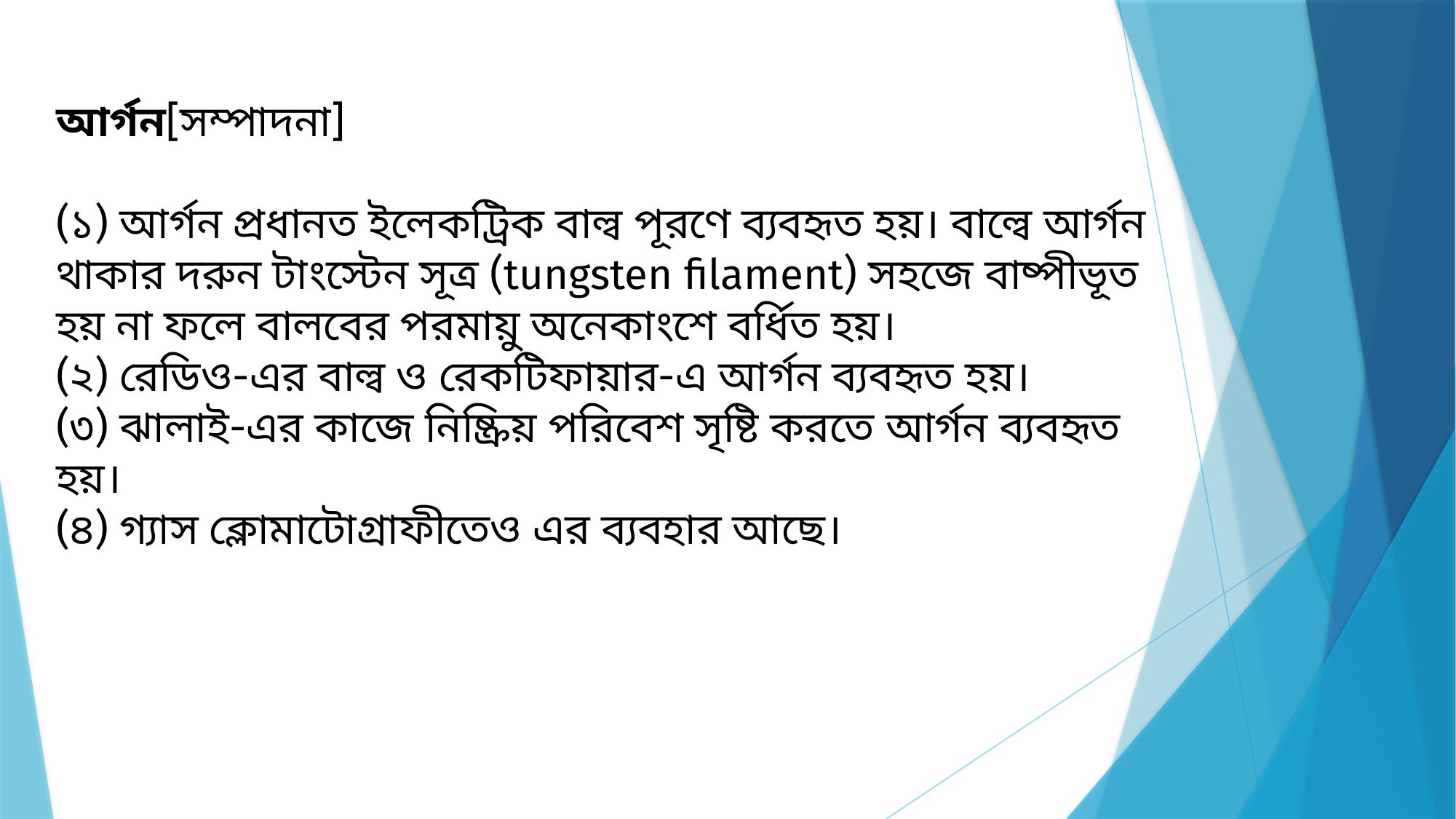

আর্গন[সম্পাদনা]

(১) আর্গন প্রধানত ইলেকট্রিক বাল্ব পূরণে ব্যবহৃত হয়। বাল্বে আর্গন থাকার দরুন টাংস্টেন সূত্র (tungsten filament) সহজে বাষ্পীভূত হয় না ফলে বালবের পরমায়ু অনেকাংশে বর্ধিত হয়।
(২) রেডিও-এর বাল্ব ও রেকটিফায়ার-এ আর্গন ব্যবহৃত হয়।
(৩) ঝালাই-এর কাজে নিষ্ক্রিয় পরিবেশ সৃষ্টি করতে আর্গন ব্যবহৃত হয়।
(৪) গ্যাস ক্লোমাটোগ্রাফীতেও এর ব্যবহার আছে।